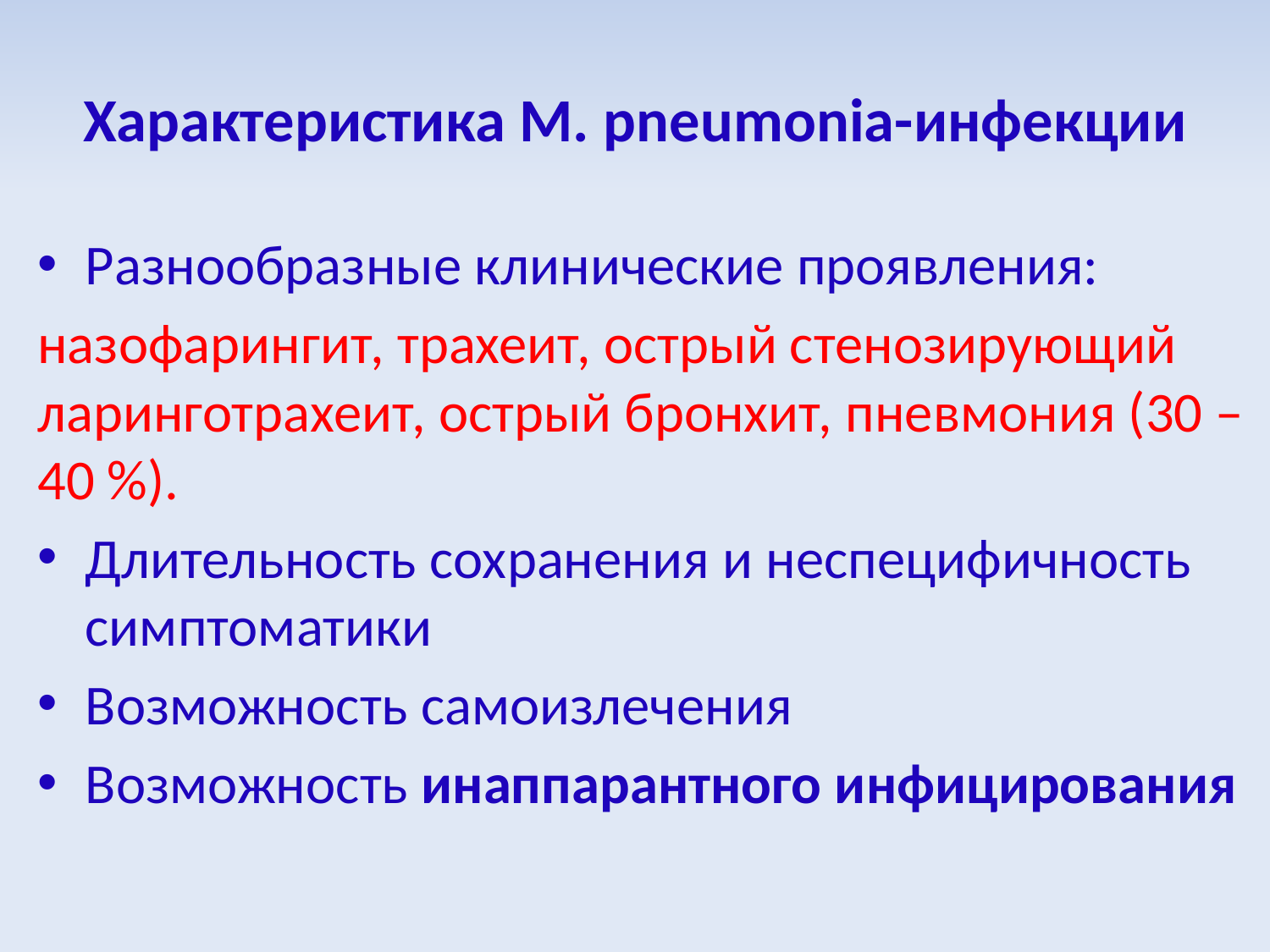

# Характеристика М. рneumonia-инфекции
Разнообразные клинические проявления:
назофарингит, трахеит, острый стенозирующий ларинготрахеит, острый бронхит, пневмония (30 – 40 %).
Длительность сохранения и неспецифичность симптоматики
Возможность самоизлечения
Возможность инаппарантного инфицирования